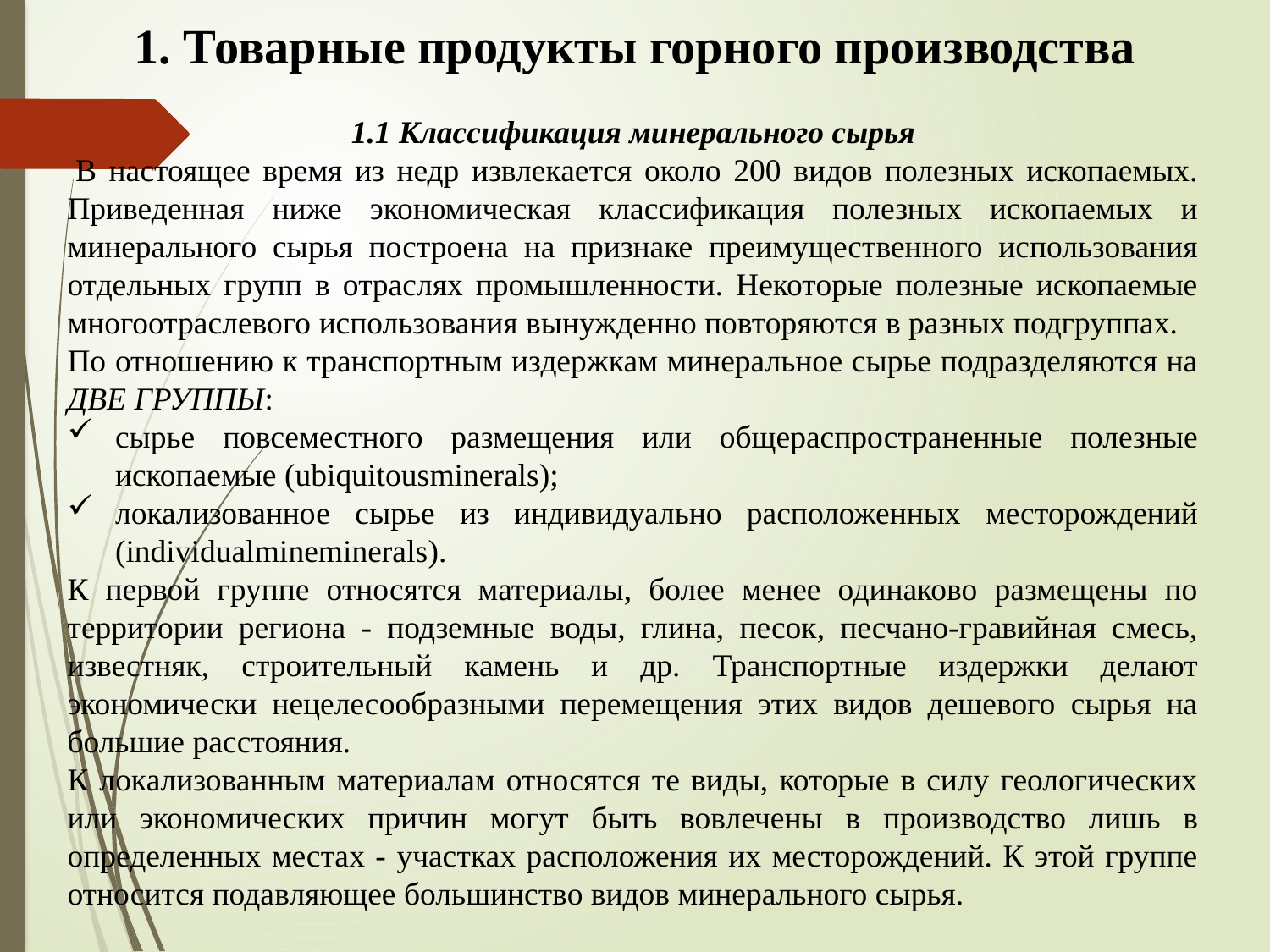

1. Товарные продукты горного производства

1.1 Классификация минерального сырья
 В настоящее время из недр извлекается около 200 видов полезных ископаемых. Приведенная ниже экономическая классификация полезных ископаемых и минерального сырья построена на признаке преимущественного использования отдельных групп в отраслях промышленности. Некоторые полезные ископаемые многоотраслевого использования вынужденно повторяются в разных подгруппах.
По отношению к транспортным издержкам минеральное сырье подразделяются на две группы:
сырье повсеместного размещения или общераспространенные полезные ископаемые (ubiquitousminerals);
локализованное сырье из индивидуально расположенных месторождений (individualmineminerals).
К первой группе относятся материалы, более менее одинаково размещены по территории региона - подземные воды, глина, песок, песчано-гравийная смесь, известняк, строительный камень и др. Транспортные издержки делают экономически нецелесообразными перемещения этих видов дешевого сырья на большие расстояния.
К локализованным материалам относятся те виды, которые в силу геологических или экономических причин могут быть вовлечены в производство лишь в определенных местах - участках расположения их месторождений. К этой группе относится подавляющее большинство видов минерального сырья.